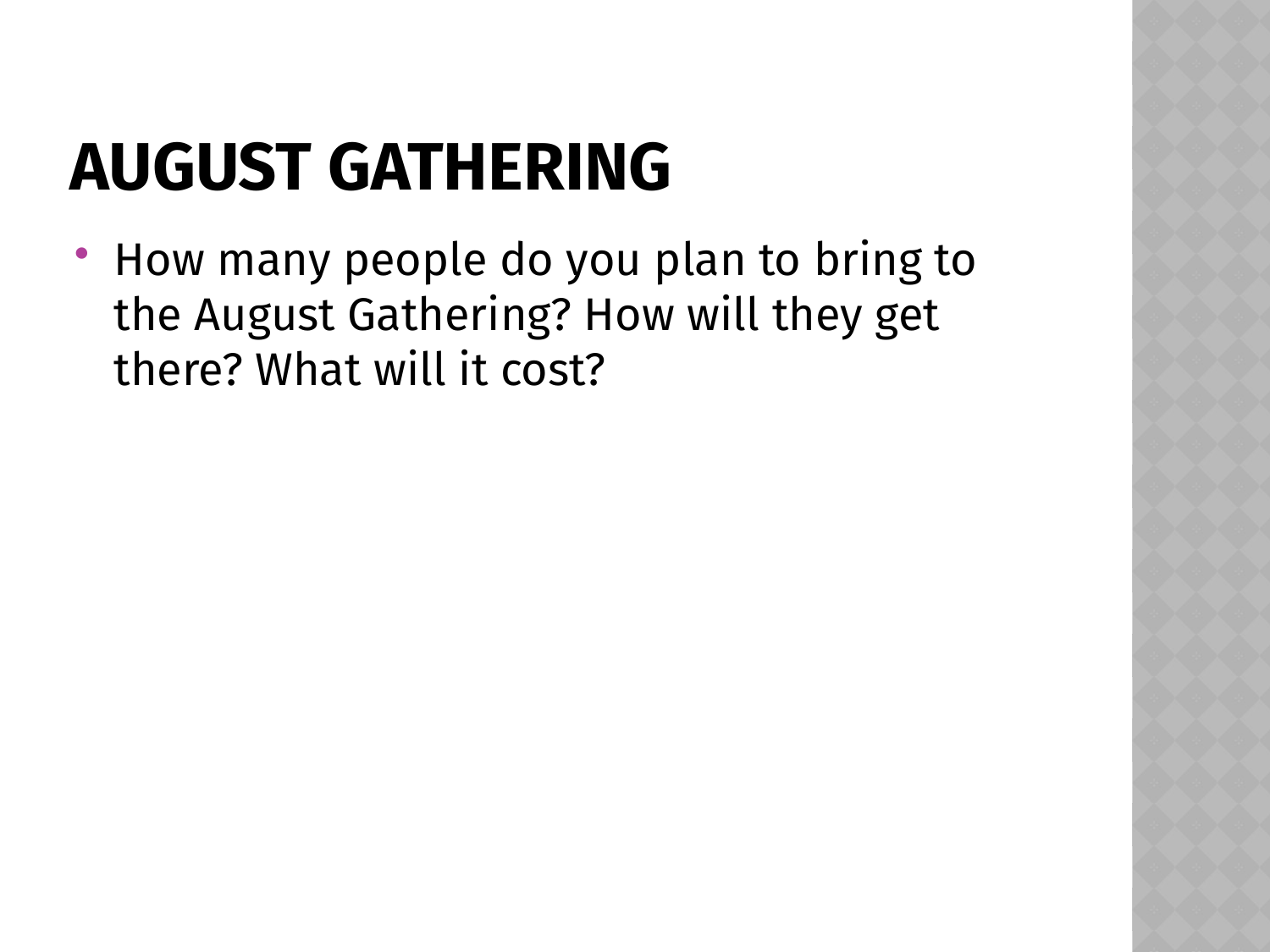

# August Gathering
How many people do you plan to bring to the August Gathering? How will they get there? What will it cost?